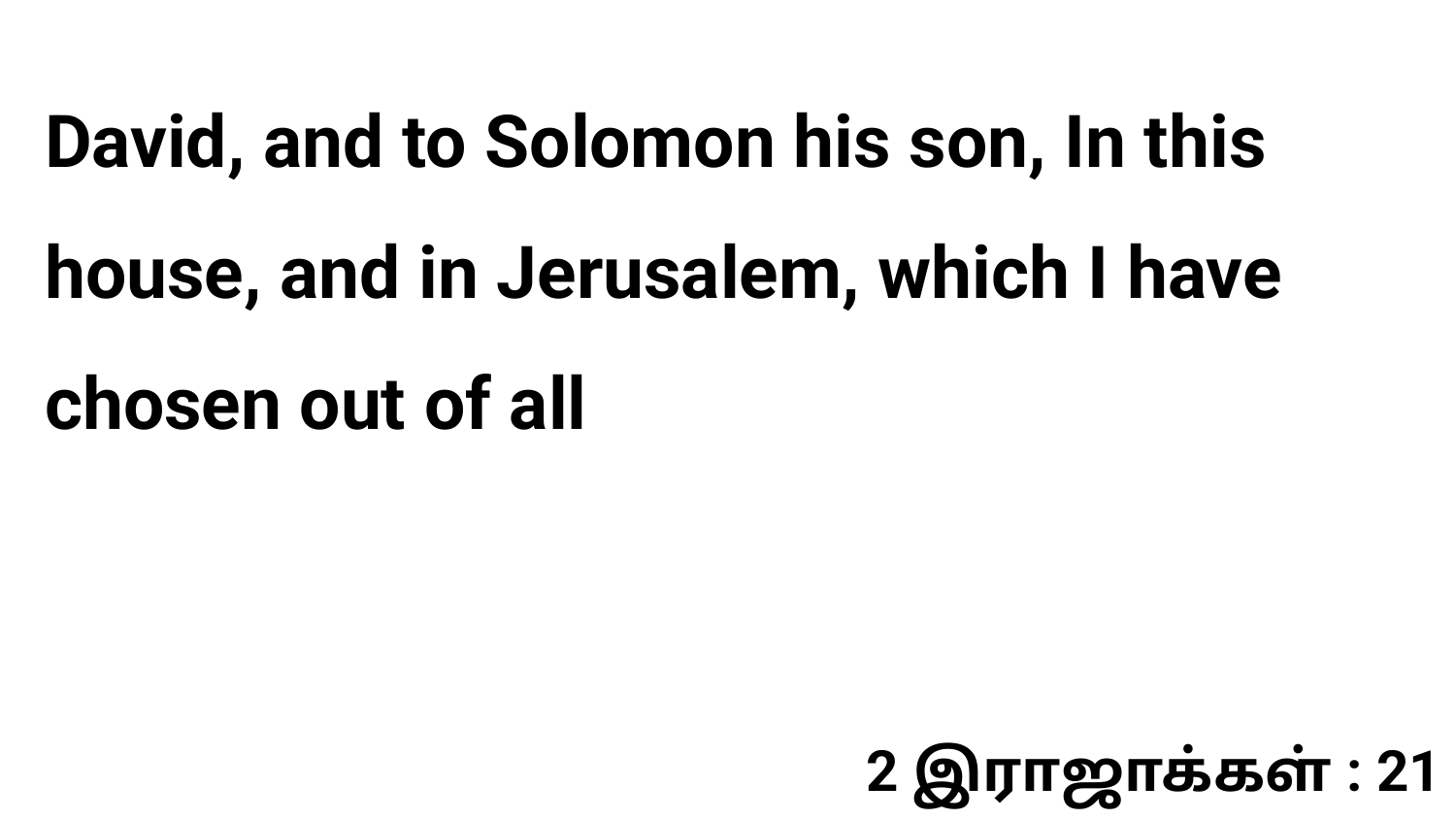

David, and to Solomon his son, In this house, and in Jerusalem, which I have chosen out of all
2 இராஜாக்கள் : 21